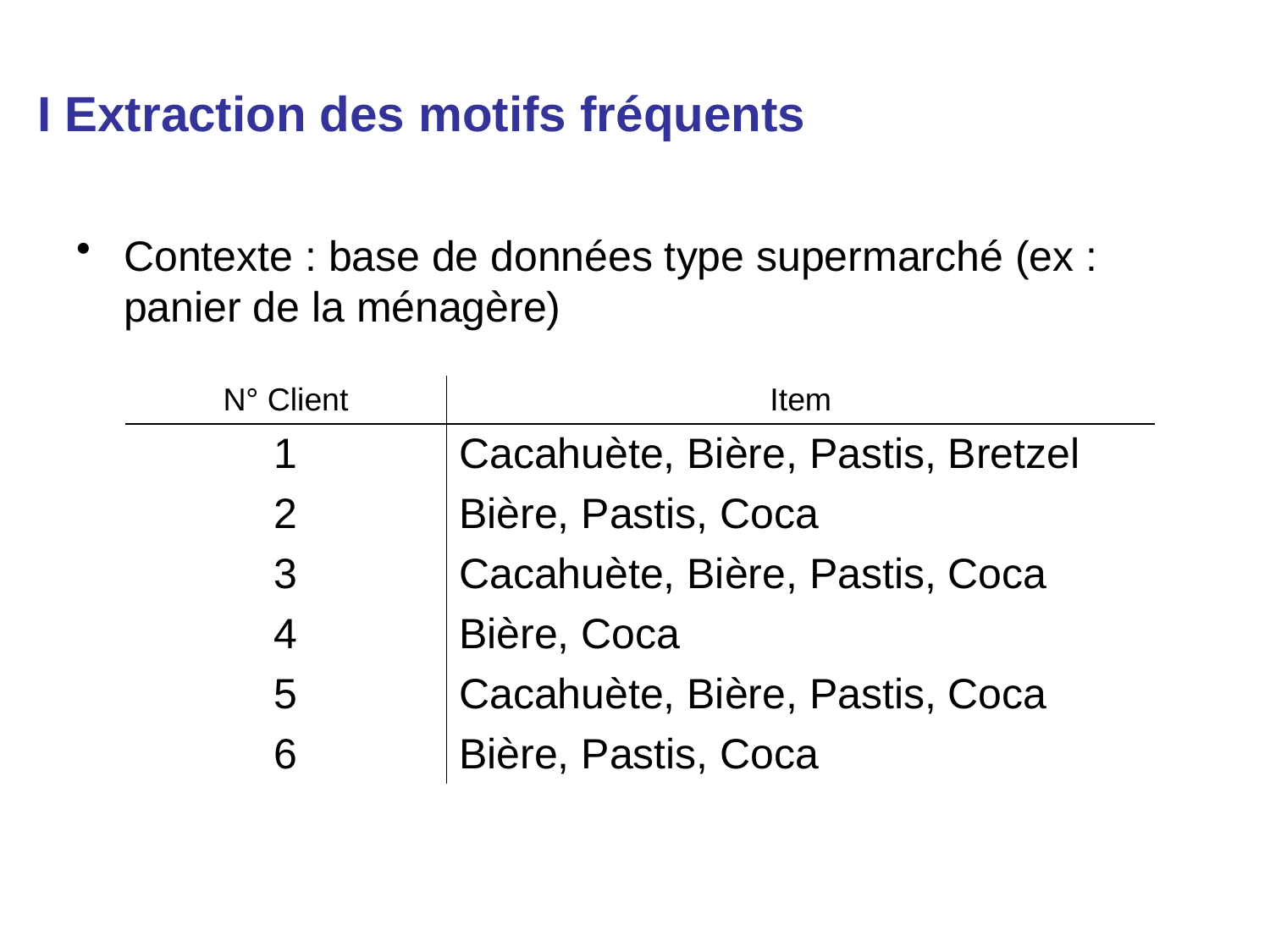

I Extraction des motifs fréquents
Contexte : base de données type supermarché (ex : panier de la ménagère)

| N° Client | Item |
| --- | --- |
| 1 | Cacahuète, Bière, Pastis, Bretzel |
| 2 | Bière, Pastis, Coca |
| 3 | Cacahuète, Bière, Pastis, Coca |
| 4 | Bière, Coca |
| 5 | Cacahuète, Bière, Pastis, Coca |
| 6 | Bière, Pastis, Coca |